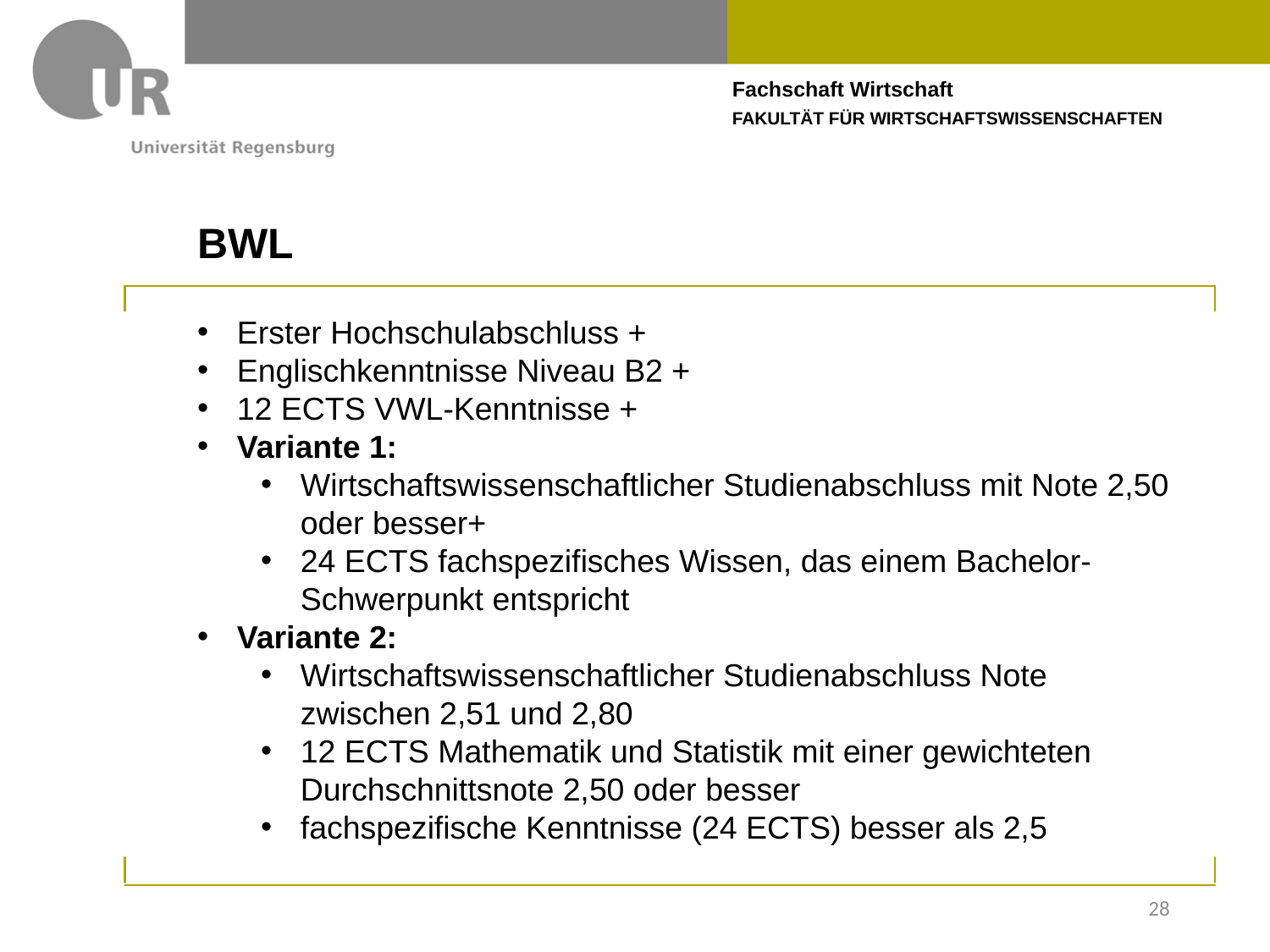

# BWL
Erster Hochschulabschluss +
Englischkenntnisse Niveau B2 +
12 ECTS VWL-Kenntnisse +
Variante 1:
Wirtschaftswissenschaftlicher Studienabschluss mit Note 2,50 oder besser+
24 ECTS fachspezifisches Wissen, das einem Bachelor-Schwerpunkt entspricht
Variante 2:
Wirtschaftswissenschaftlicher Studienabschluss Note zwischen 2,51 und 2,80
12 ECTS Mathematik und Statistik mit einer gewichteten Durchschnittsnote 2,50 oder besser
fachspezifische Kenntnisse (24 ECTS) besser als 2,5
28